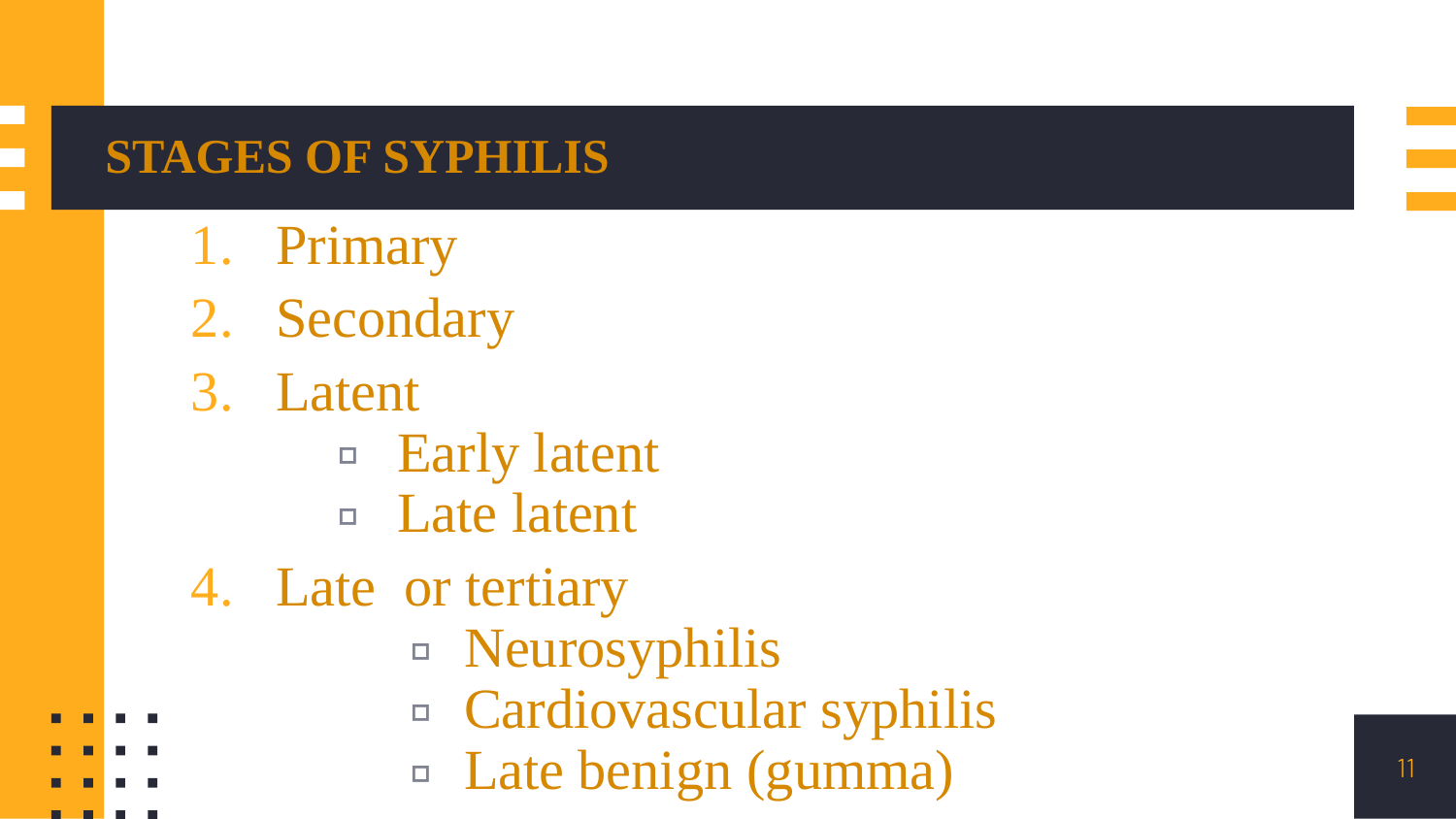

# STAGES OF SYPHILIS
Primary
Secondary
Latent
Early latent
Late latent
Late  or tertiary
Neurosyphilis
Cardiovascular syphilis
Late benign (gumma)
11